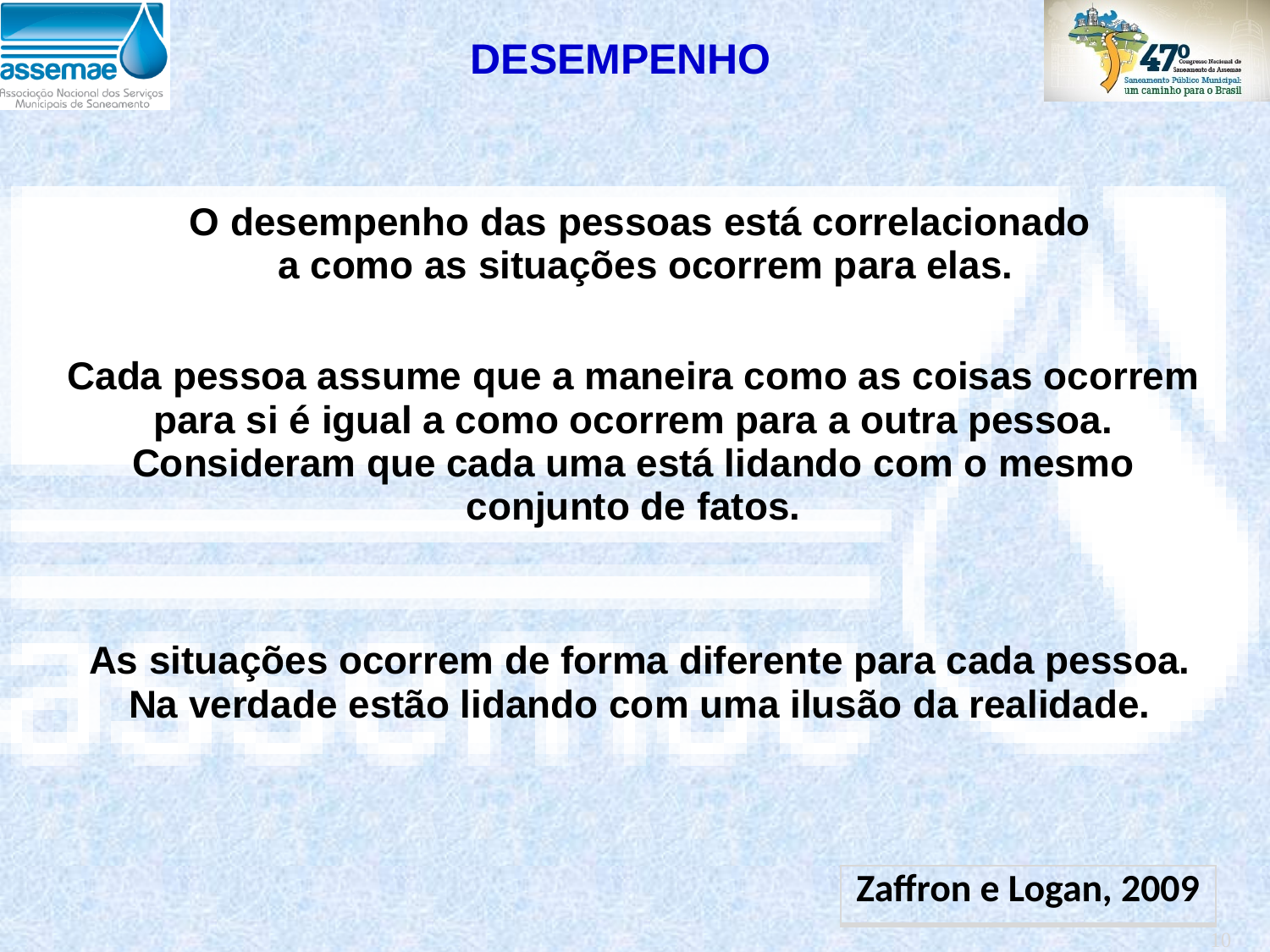

DESEMPENHO

| O desempenho das pessoas está correlacionado a como as situações ocorrem para elas. |
| --- |
| Cada pessoa assume que a maneira como as coisas ocorrem para si é igual a como ocorrem para a outra pessoa. Consideram que cada uma está lidando com o mesmo conjunto de fatos. |
| --- |
| As situações ocorrem de forma diferente para cada pessoa. Na verdade estão lidando com uma ilusão da realidade. |
| --- |
| Zaffron e Logan, 2009 |
| --- |